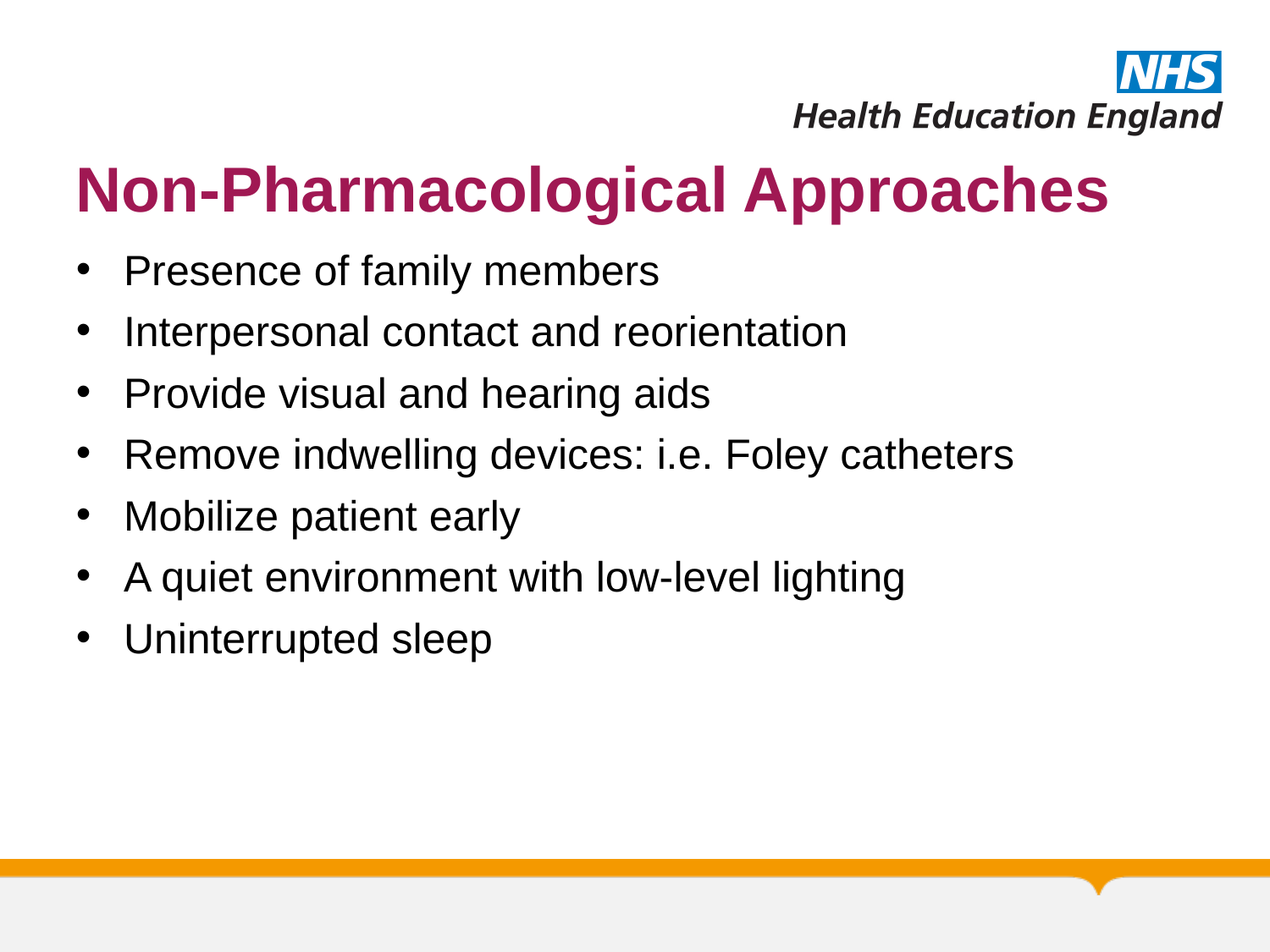

# Non-Pharmacological Approaches
Presence of family members
Interpersonal contact and reorientation
Provide visual and hearing aids
Remove indwelling devices: i.e. Foley catheters
Mobilize patient early
A quiet environment with low-level lighting
Uninterrupted sleep